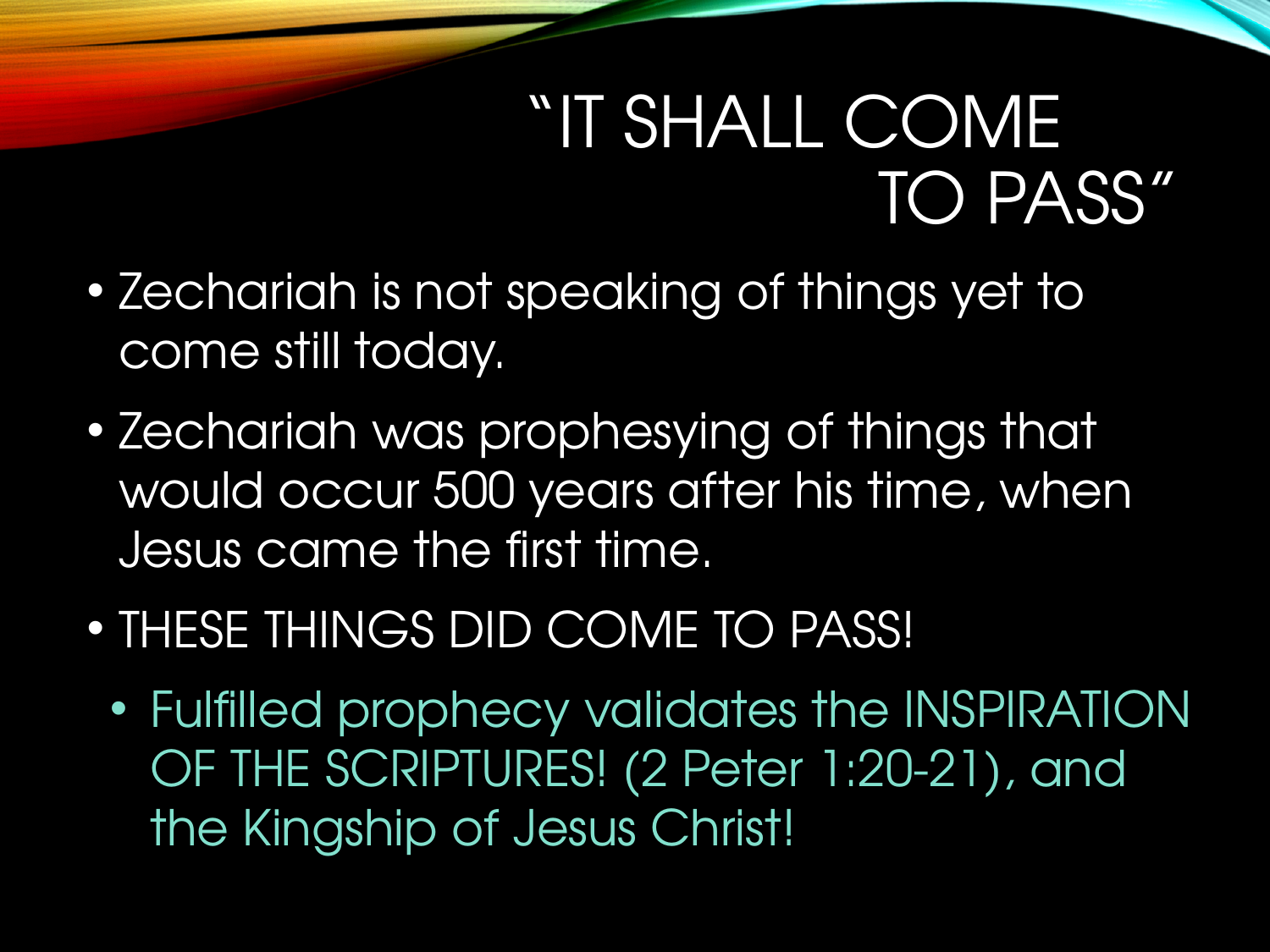

# “It Shall Come To Pass”
Zechariah is not speaking of things yet to come still today.
Zechariah was prophesying of things that would occur 500 years after his time, when Jesus came the first time.
THESE THINGS DID COME TO PASS!
Fulfilled prophecy validates the INSPIRATION OF THE SCRIPTURES! (2 Peter 1:20-21), and the Kingship of Jesus Christ!